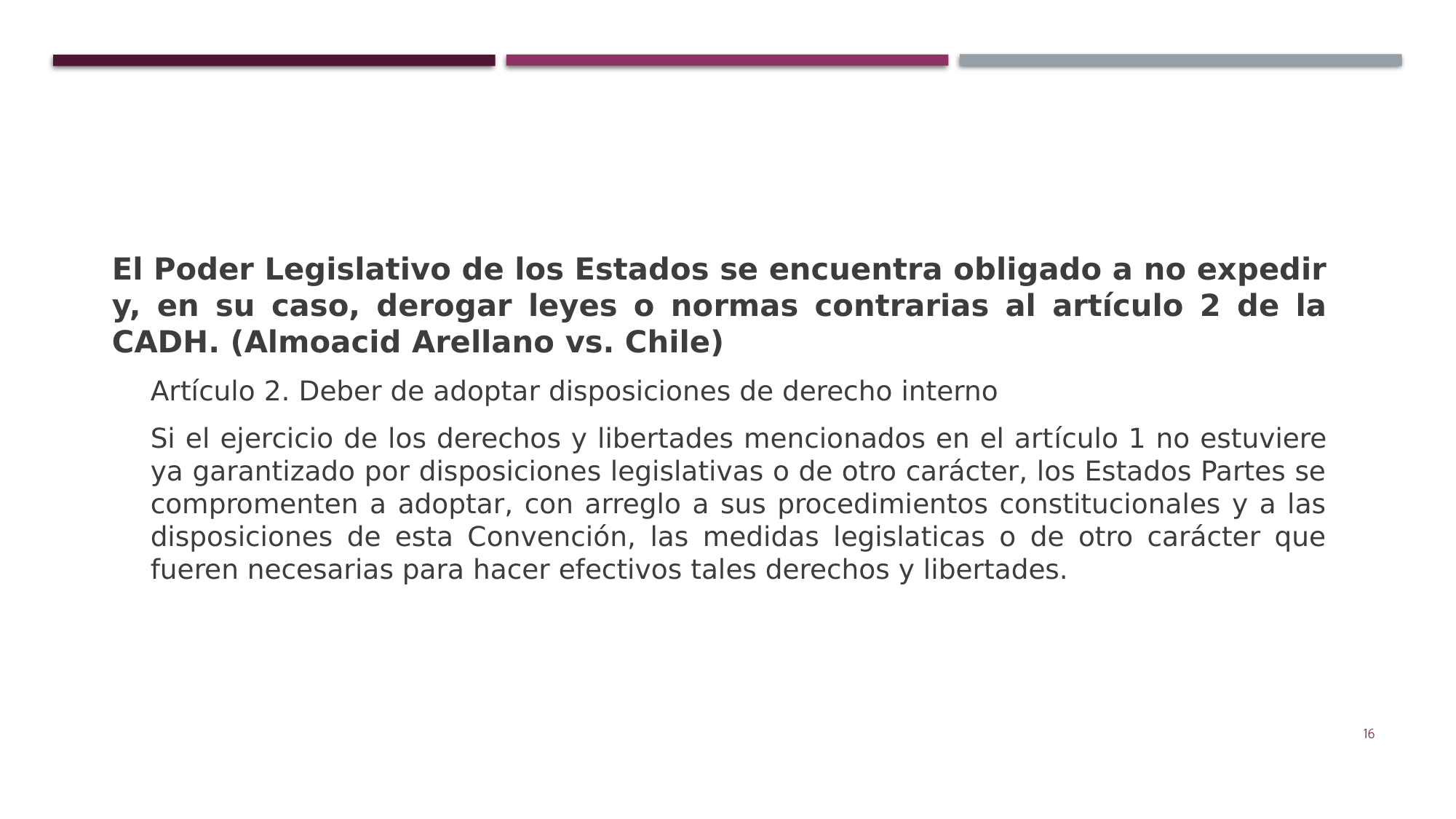

El Poder Legislativo de los Estados se encuentra obligado a no expedir y, en su caso, derogar leyes o normas contrarias al artículo 2 de la CADH. (Almoacid Arellano vs. Chile)
Artículo 2. Deber de adoptar disposiciones de derecho interno
Si el ejercicio de los derechos y libertades mencionados en el artículo 1 no estuviere ya garantizado por disposiciones legislativas o de otro carácter, los Estados Partes se compromenten a adoptar, con arreglo a sus procedimientos constitucionales y a las disposiciones de esta Convención, las medidas legislaticas o de otro carácter que fueren necesarias para hacer efectivos tales derechos y libertades.
16